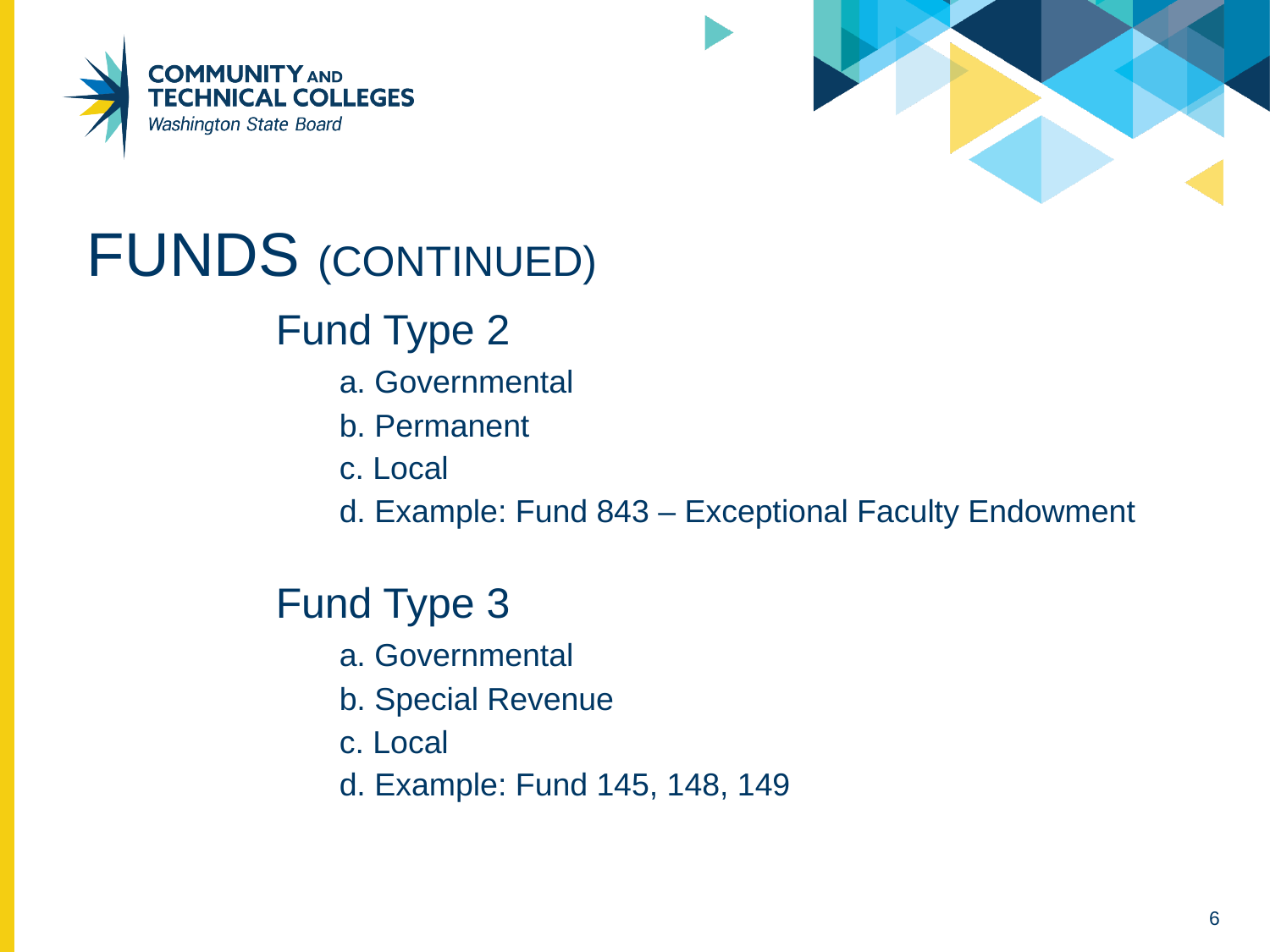

# FUNDS (continued)
	Fund Type 2
	a. Governmental
	b. Permanent
	c. Local
	d. Example: Fund 843 – Exceptional Faculty Endowment

	Fund Type 3
	a. Governmental
	b. Special Revenue
	c. Local
	d. Example: Fund 145, 148, 149

6